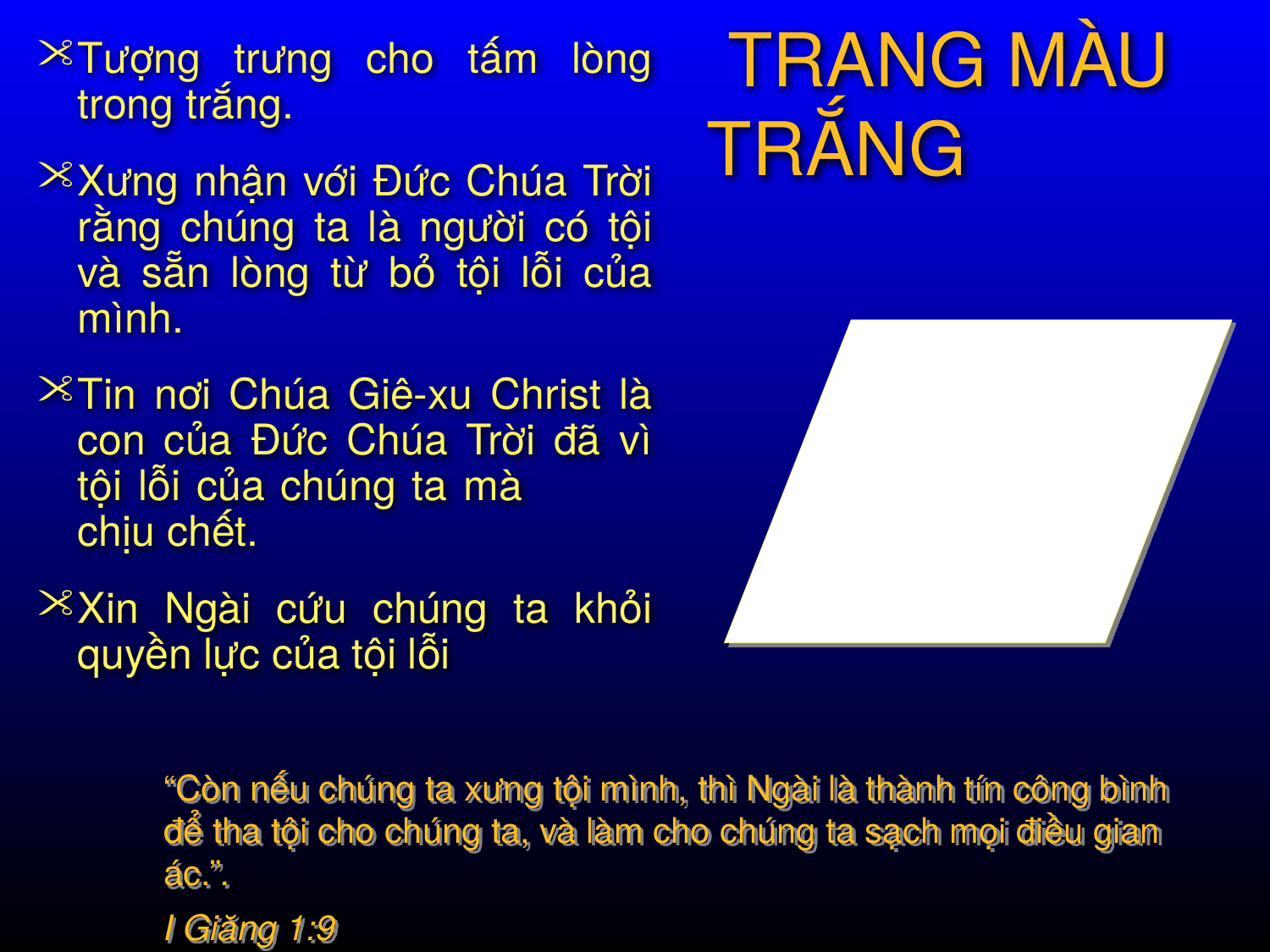

# TRANG MÀU TRẮNG
Tượng trưng cho tấm lòng trong trắng.
Xưng nhận với Đức Chúa Trời rằng chúng ta là người có tội và sẵn lòng từ bỏ tội lỗi của mình.
Tin nơi Chúa Giê-xu Christ là con của Đức Chúa Trời đã vì tội lỗi của chúng ta mà         chịu chết.
Xin Ngài cứu chúng ta khỏi quyền lực của tội lỗi

“Còn nếu chúng ta xưng tội mình, thì Ngài là thành tín công bình để tha tội cho chúng ta, và làm cho chúng ta sạch mọi điều gian ác.”.
I Giăng 1:9